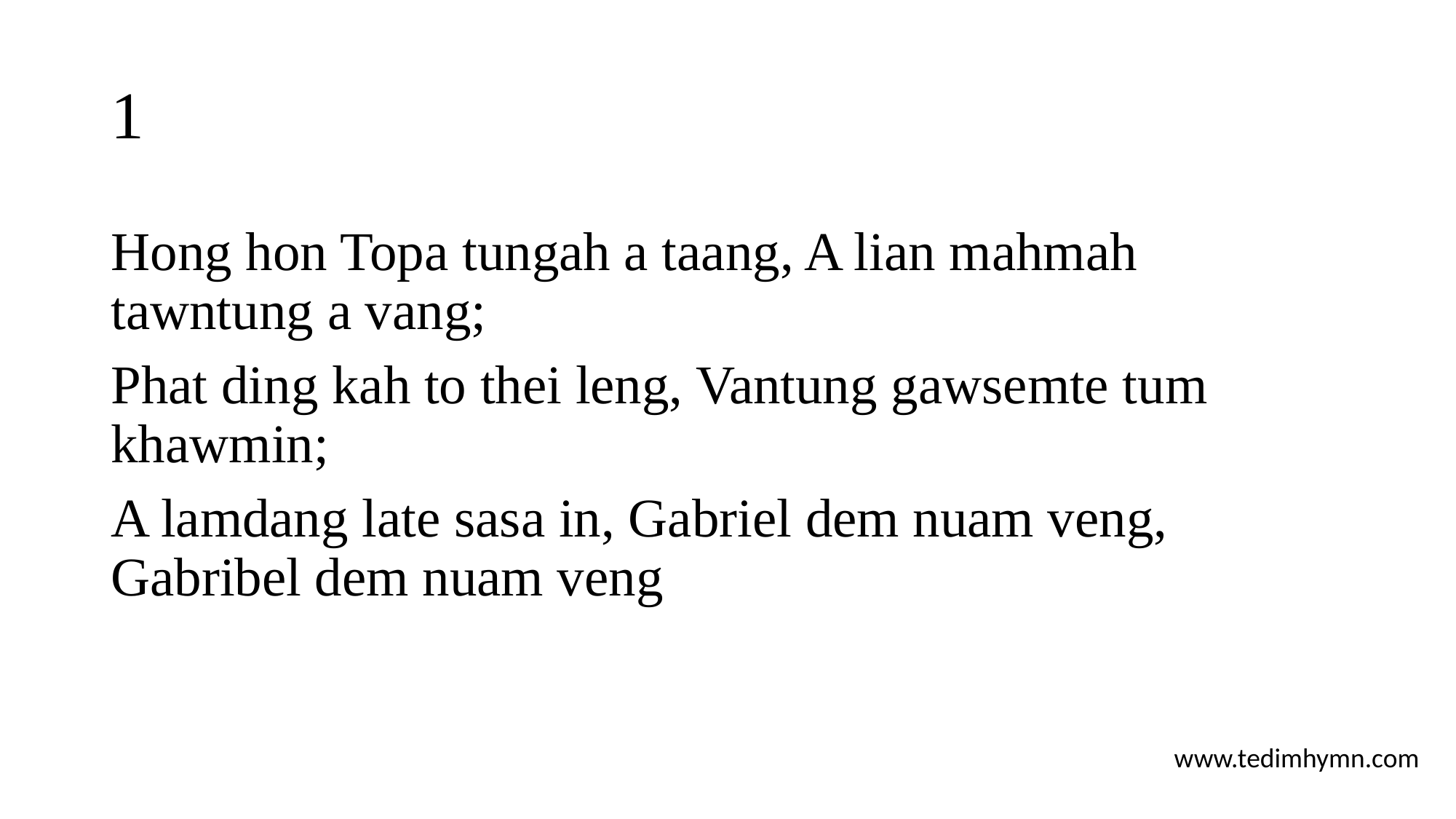

# 1
Hong hon Topa tungah a taang, A lian mahmah tawntung a vang;
Phat ding kah to thei leng, Vantung gawsemte tum khawmin;
A lamdang late sasa in, Gabriel dem nuam veng, Gabribel dem nuam veng

www.tedimhymn.com